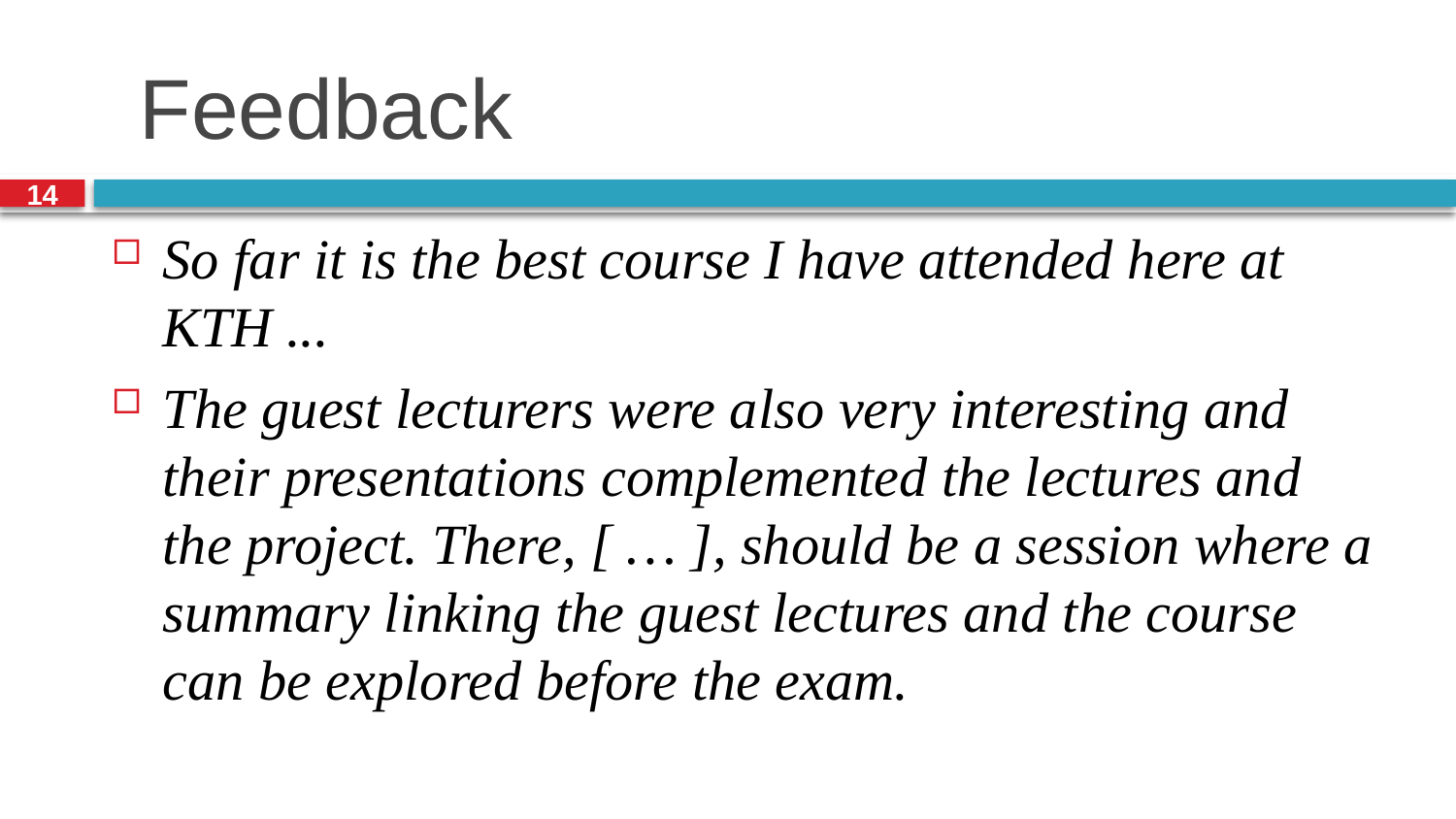

# Feedback
14
So far it is the best course I have attended here at KTH ...
The guest lecturers were also very interesting and their presentations complemented the lectures and the project. There, [ … ], should be a session where a summary linking the guest lectures and the course can be explored before the exam.